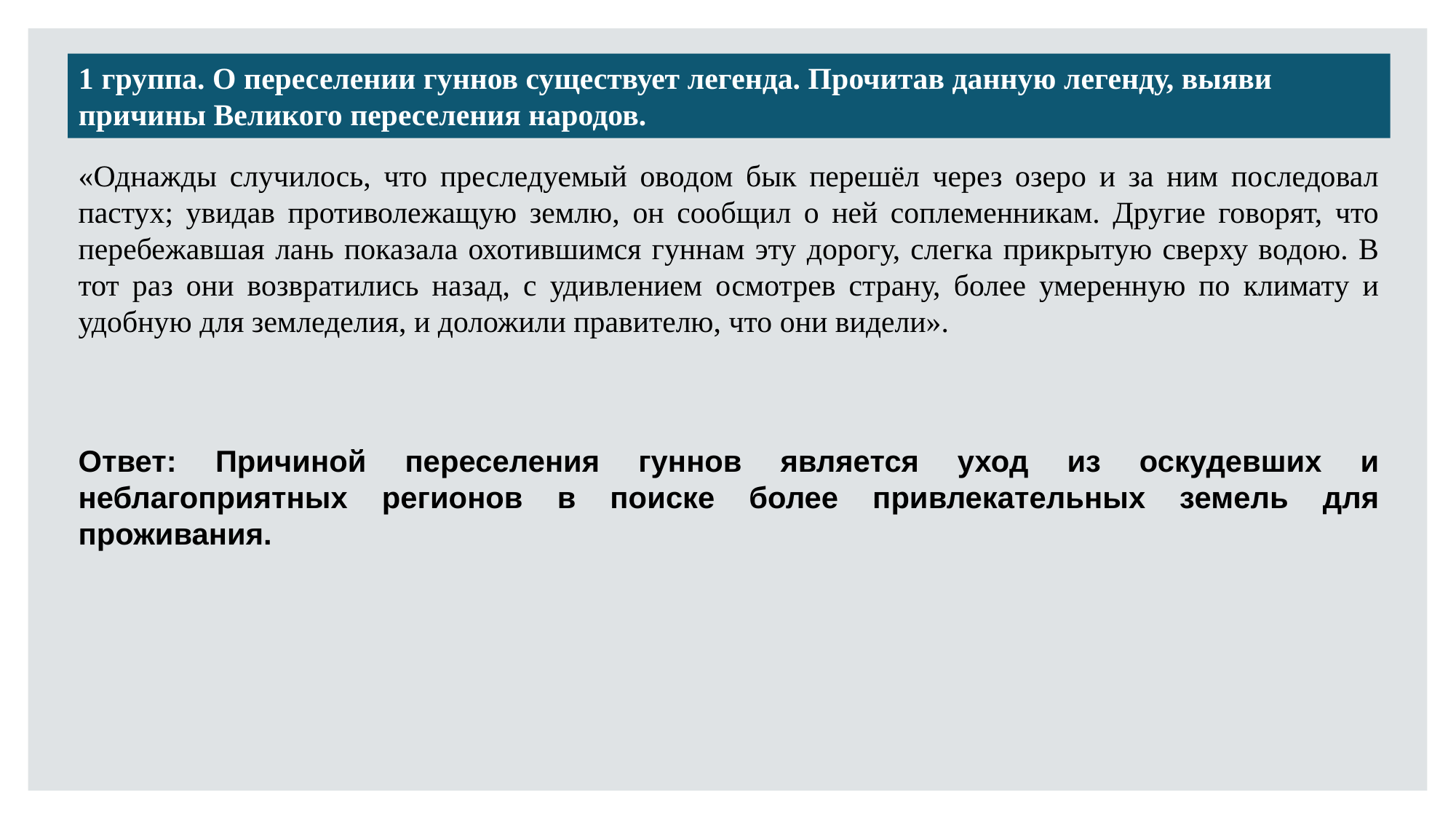

1 группа. О переселении гуннов существует легенда. Прочитав данную легенду, выяви причины Великого переселения народов.
«Однажды случилось, что преследуемый оводом бык перешёл через озеро и за ним последовал пастух; увидав противолежащую землю, он сообщил о ней соплеменникам. Другие говорят, что перебежавшая лань показала охотившимся гуннам эту дорогу, слегка прикрытую сверху водою. В тот раз они возвратились назад, с удивлением осмотрев страну, более умеренную по климату и удобную для земледелия, и доложили правителю, что они видели».
Ответ: Причиной переселения гуннов является уход из оскудевших и неблагоприятных регионов в поиске более привлекательных земель для проживания.